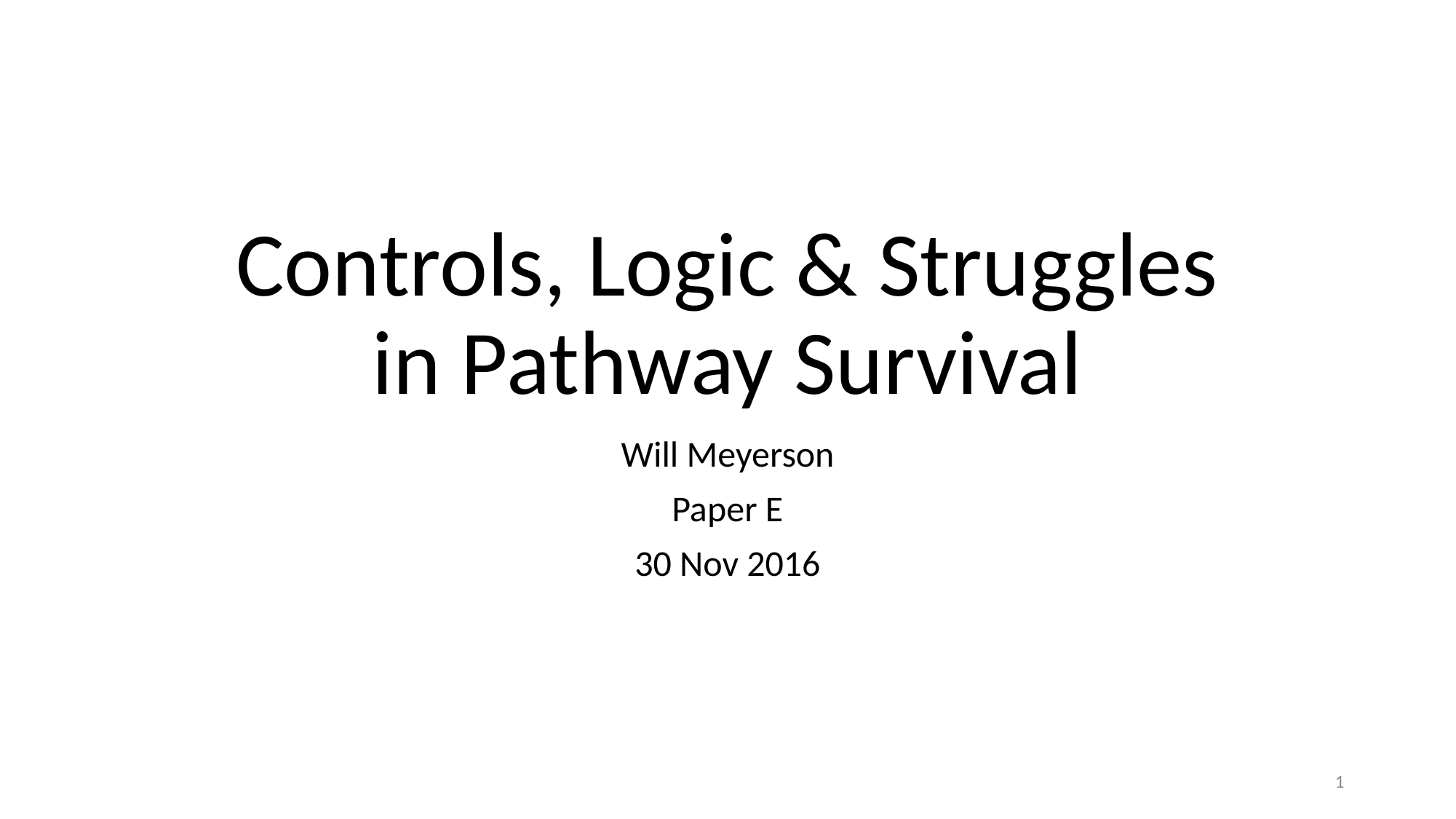

# Controls, Logic & Struggles in Pathway Survival
Will Meyerson
Paper E
30 Nov 2016
1